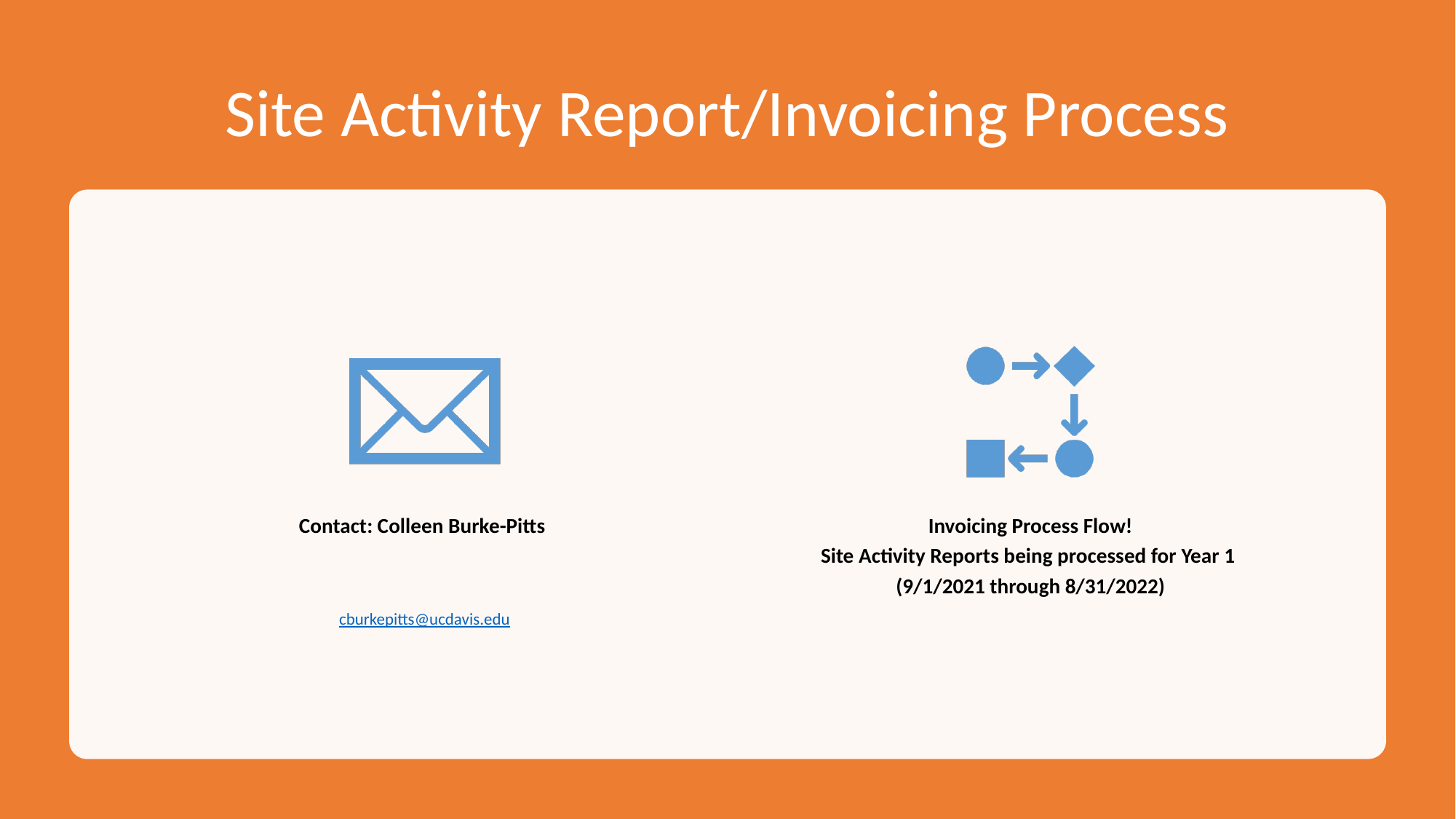

# Site Activity Report/Invoicing Process

Contact: Colleen Burke-Pitts
cburkepitts@ucdavis.edu
Invoicing Process Flow!
Site Activity Reports being processed for Year 1
(9/1/2021 through 8/31/2022)